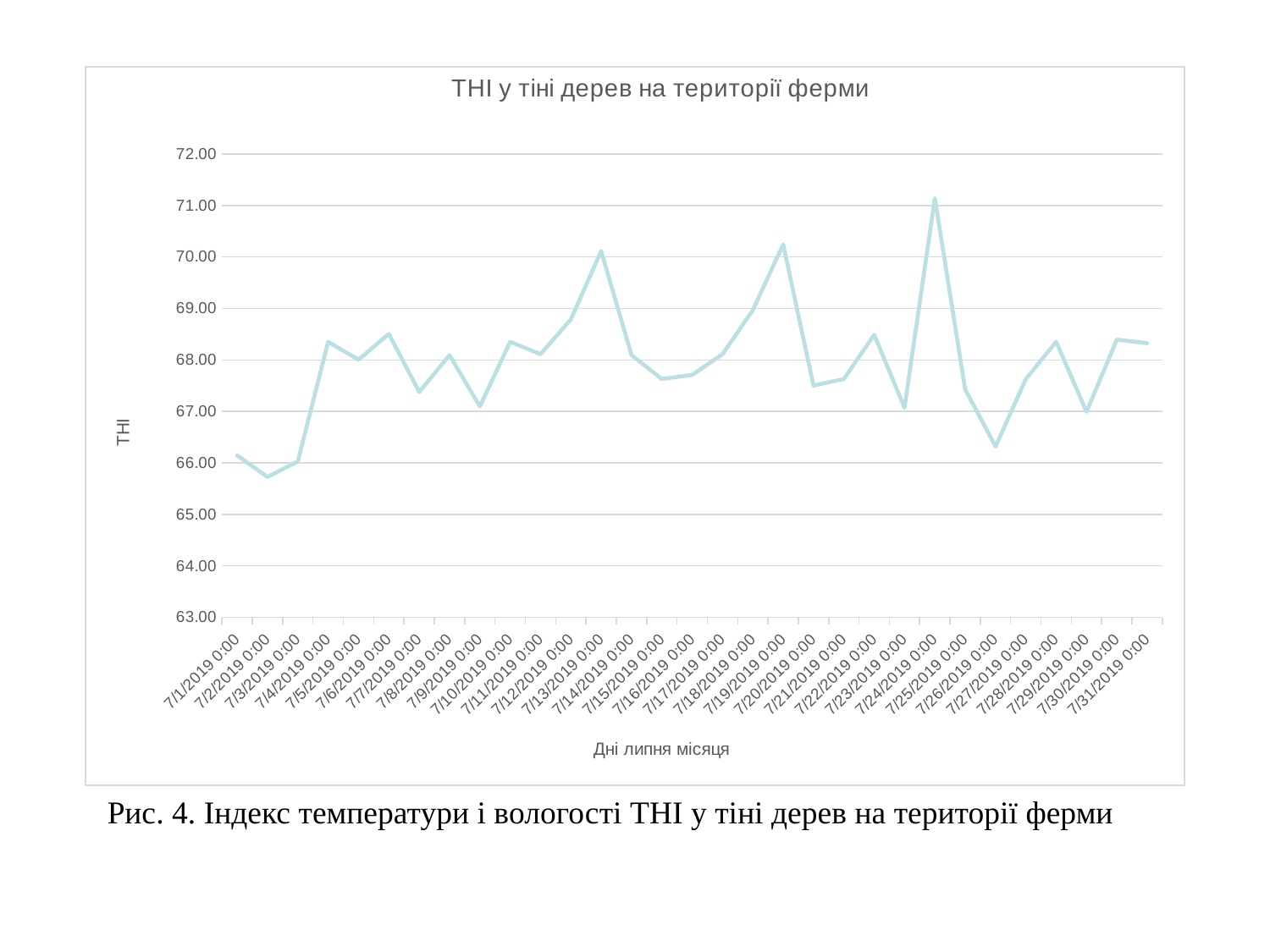

### Chart: ТНІ у тіні дерев на території ферми

| Category |  |
|---|---|
| 43647 | 66.14439999999999 |
| 43648 | 65.7278 |
| 43649 | 66.0292 |
| 43650 | 68.3528 |
| 43651 | 68.00450000000001 |
| 43652 | 68.50659999999999 |
| 43653 | 67.37780000000001 |
| 43654 | 68.0938 |
| 43655 | 67.0962 |
| 43656 | 68.3528 |
| 43657 | 68.112 |
| 43658 | 68.7854 |
| 43659 | 70.1148 |
| 43660 | 68.0938 |
| 43661 | 67.6297 |
| 43662 | 67.7088 |
| 43663 | 68.112 |
| 43664 | 68.9696 |
| 43665 | 70.2438 |
| 43666 | 67.50229999999999 |
| 43667 | 67.6297 |
| 43668 | 68.4896 |
| 43669 | 67.0704 |
| 43670 | 71.1409 |
| 43671 | 67.4306 |
| 43672 | 66.3193 |
| 43673 | 67.6297 |
| 43674 | 68.3528 |
| 43675 | 66.99199999999999 |
| 43676 | 68.3941 |
| 43677 | 68.326 |
Рис. 4. Індекс температури і вологості ТНІ у тіні дерев на території ферми